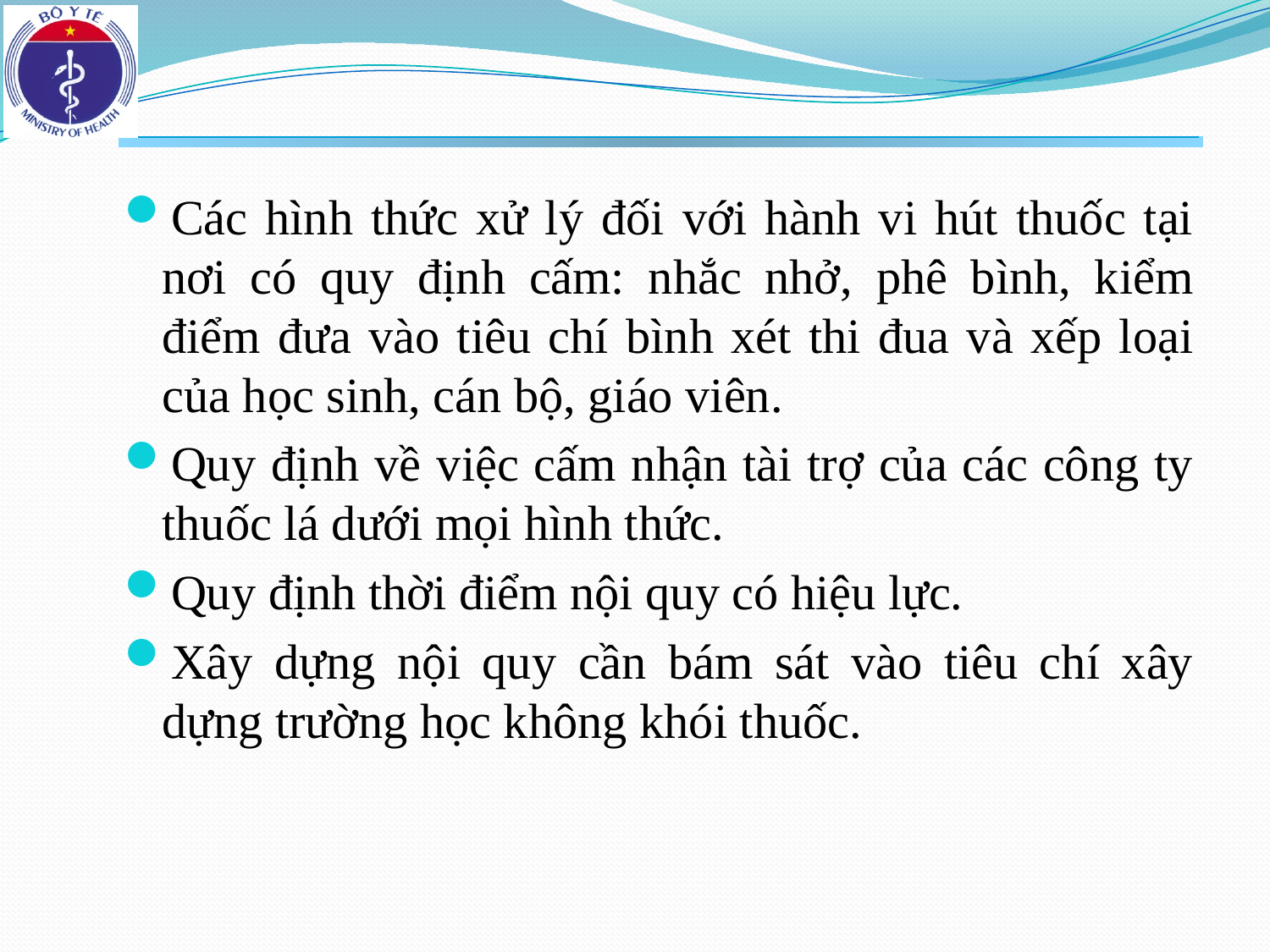

Các hình thức xử lý đối với hành vi hút thuốc tại nơi có quy định cấm: nhắc nhở, phê bình, kiểm điểm đưa vào tiêu chí bình xét thi đua và xếp loại của học sinh, cán bộ, giáo viên.
Quy định về việc cấm nhận tài trợ của các công ty thuốc lá dưới mọi hình thức.
Quy định thời điểm nội quy có hiệu lực.
Xây dựng nội quy cần bám sát vào tiêu chí xây dựng trường học không khói thuốc.